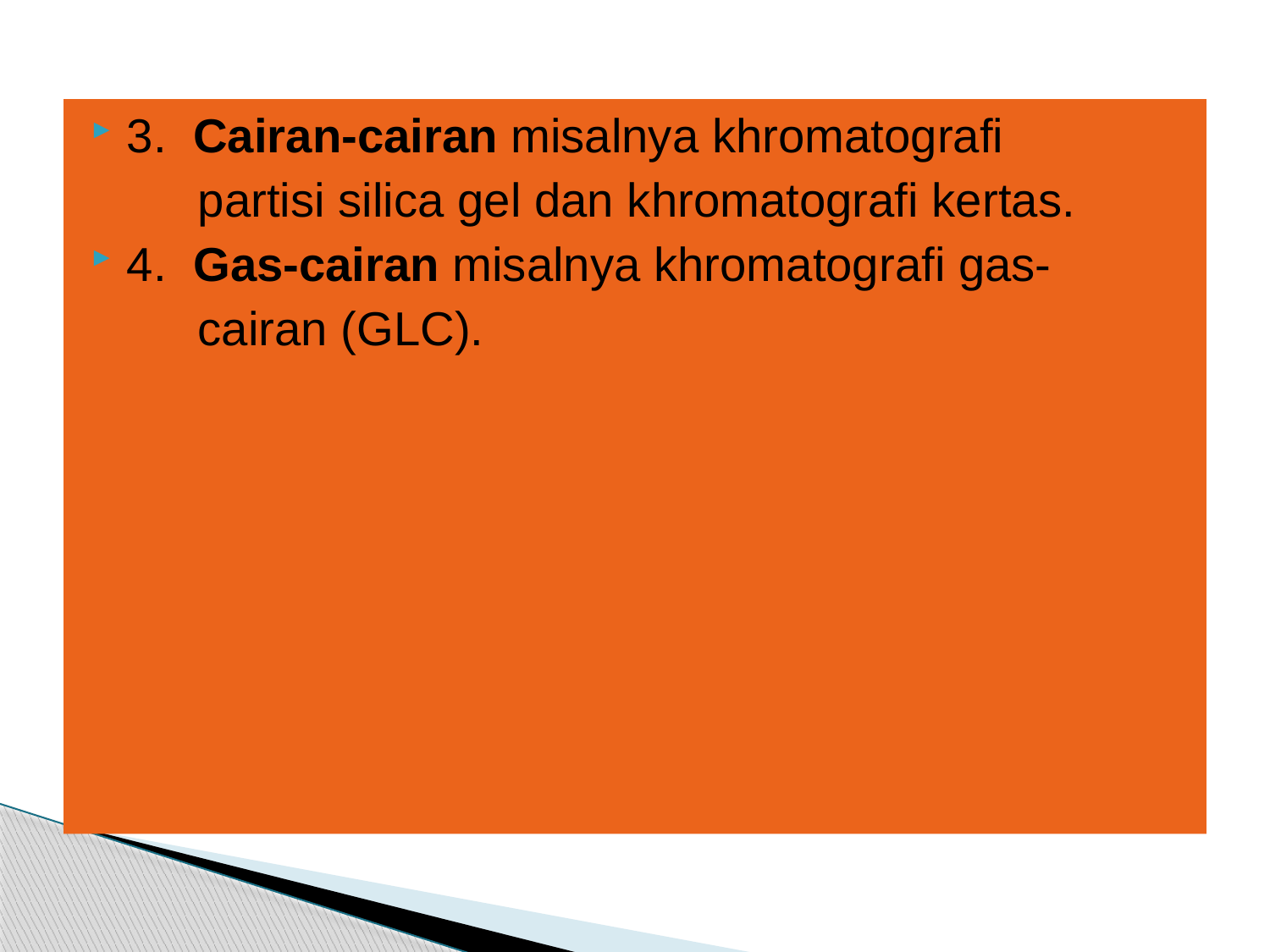

3.  Cairan-cairan misalnya khromatografi
        partisi silica gel dan khromatografi kertas.
4.  Gas-cairan misalnya khromatografi gas-
        cairan (GLC).